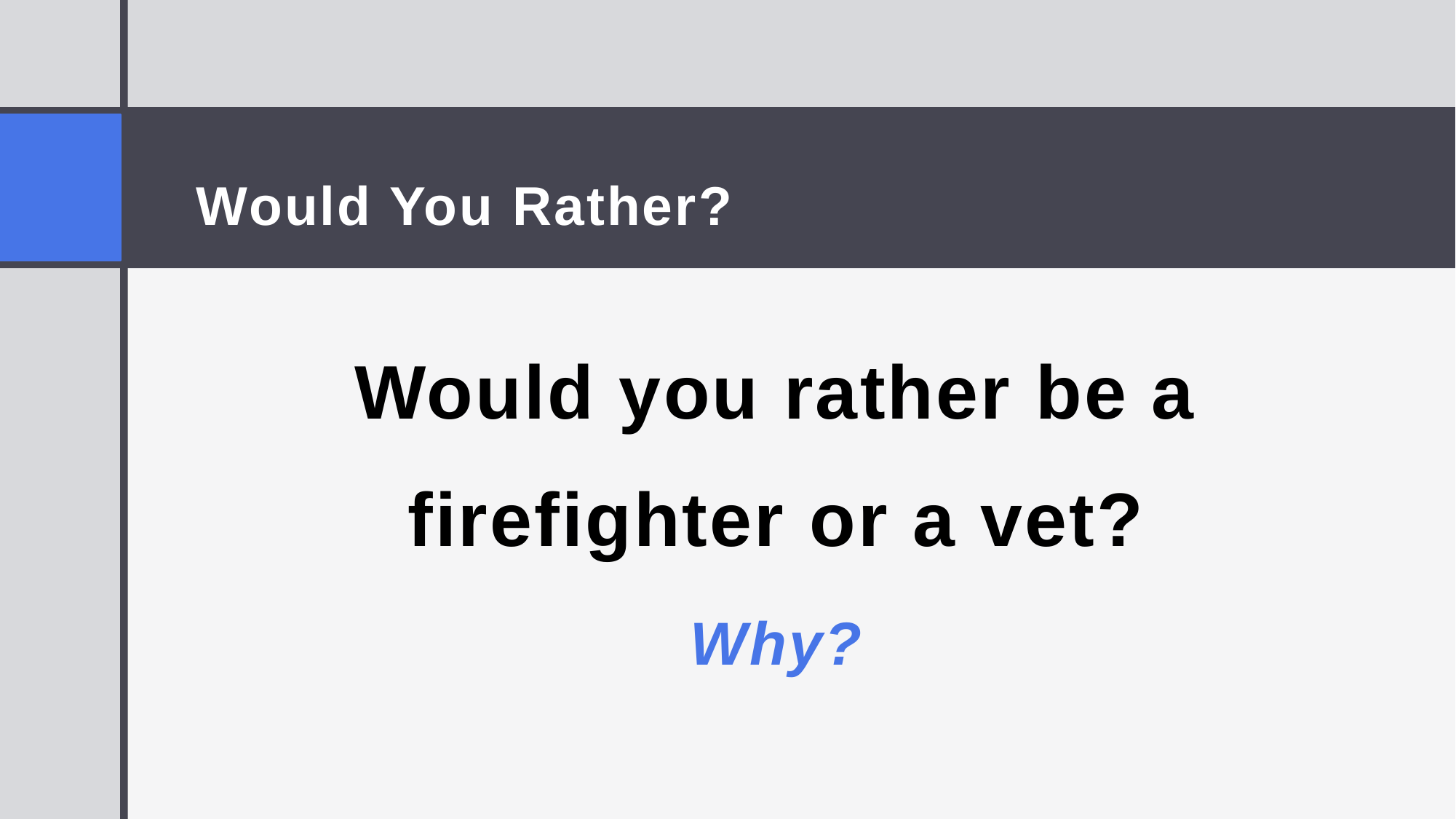

Would You Rather?

Would you rather be a firefighter or a vet?
Why?